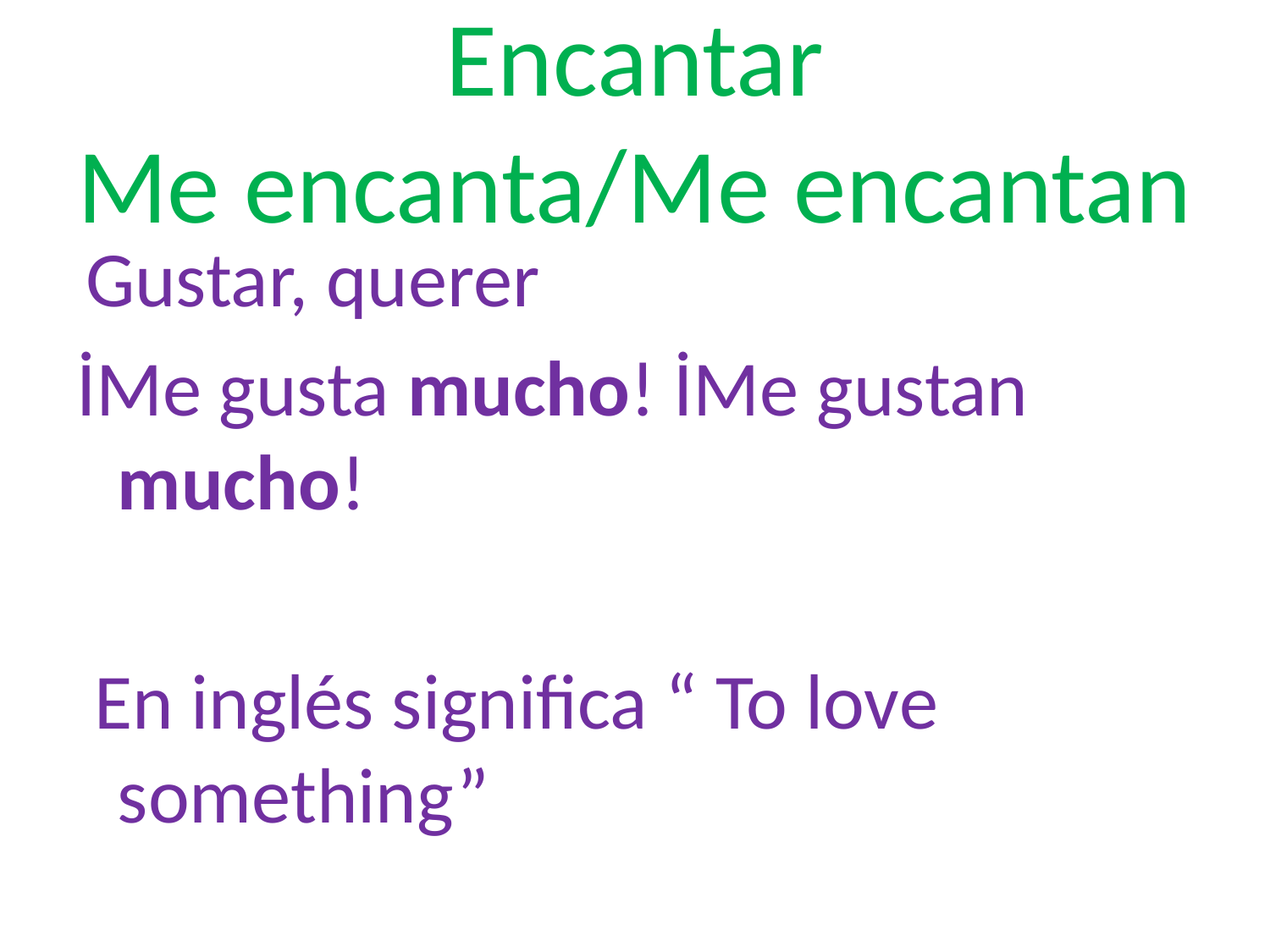

# Encantar Me encanta/Me encantan
 Gustar, querer
İMe gusta mucho! İMe gustan mucho!

 En inglés significa “ To love something”